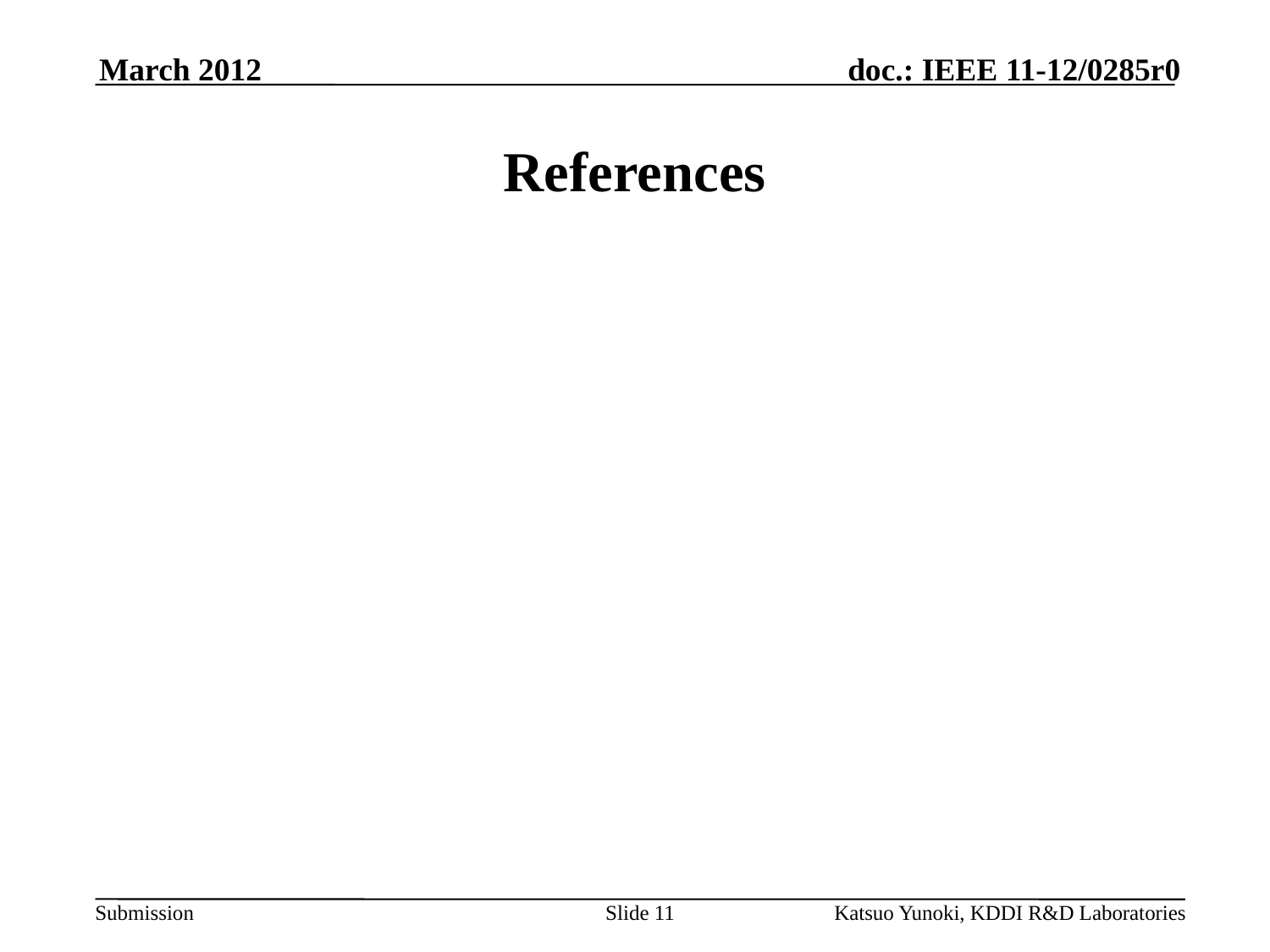

March 2012
# References

Slide 11
Katsuo Yunoki, KDDI R&D Laboratories